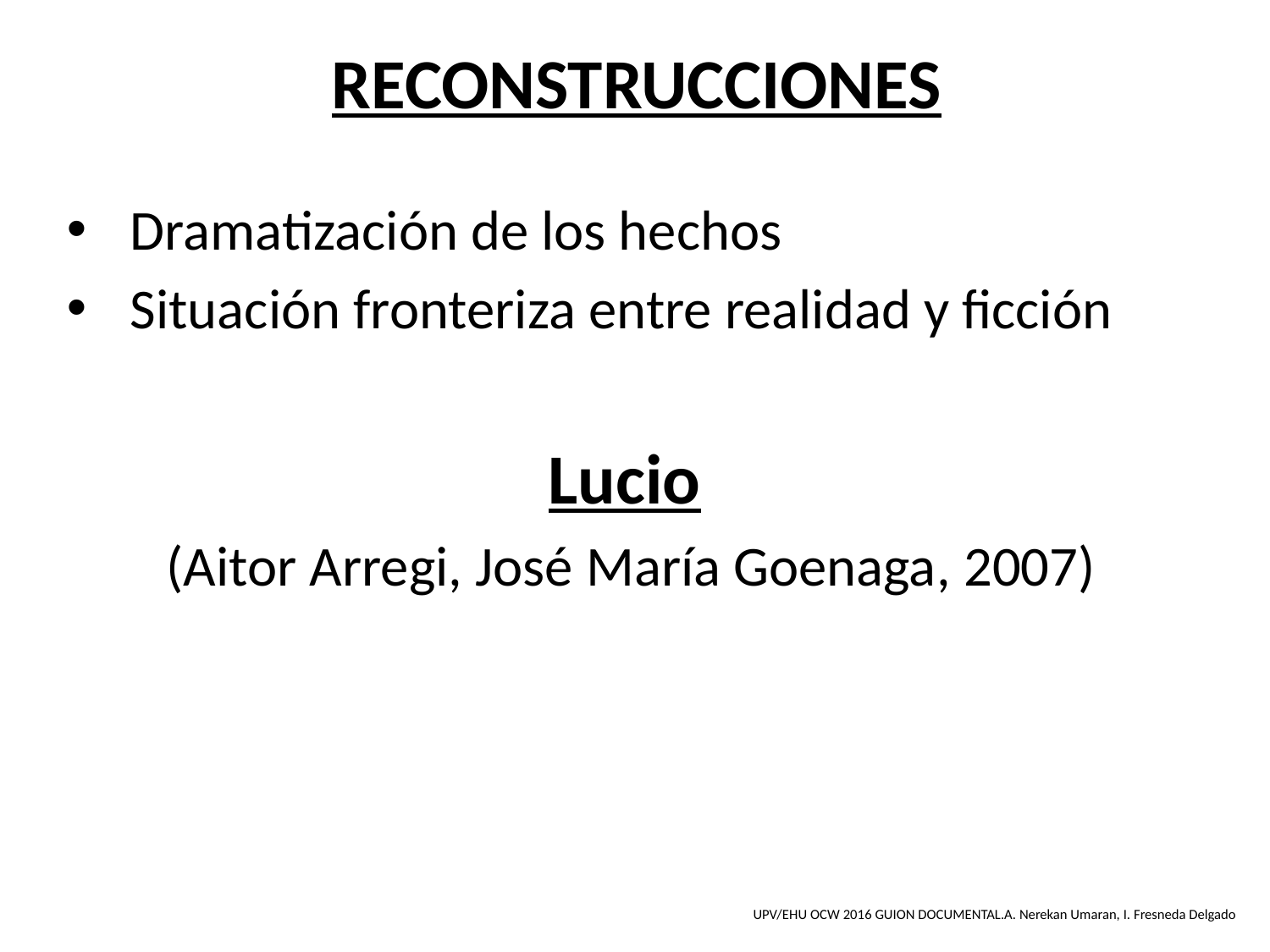

# RECONSTRUCCIONES
Dramatización de los hechos
Situación fronteriza entre realidad y ficción

Lucio
(Aitor Arregi, José María Goenaga, 2007)